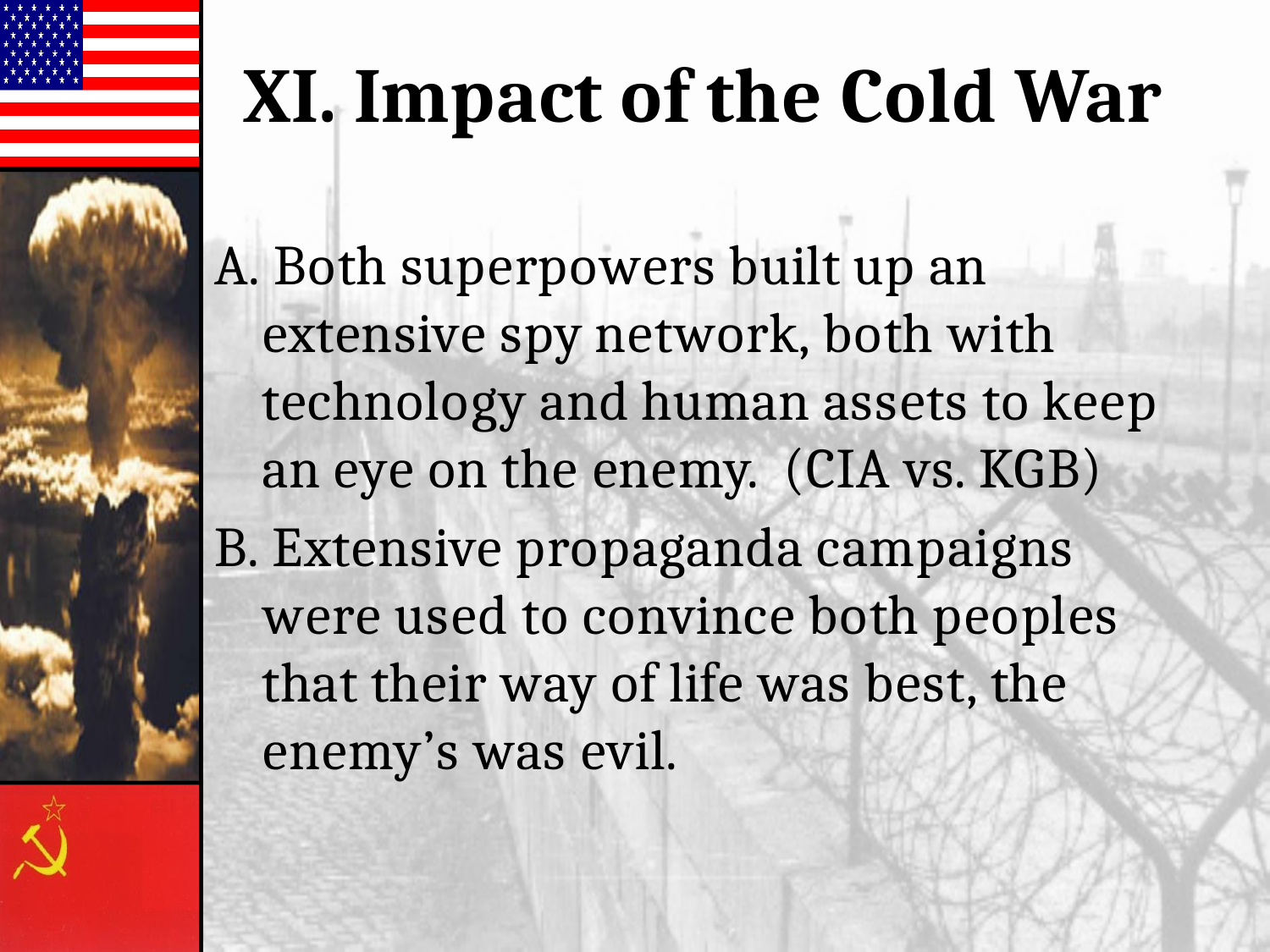

# XI. Impact of the Cold War
A. Both superpowers built up an extensive spy network, both with technology and human assets to keep an eye on the enemy.  (CIA vs. KGB)
B. Extensive propaganda campaigns were used to convince both peoples that their way of life was best, the enemy’s was evil.